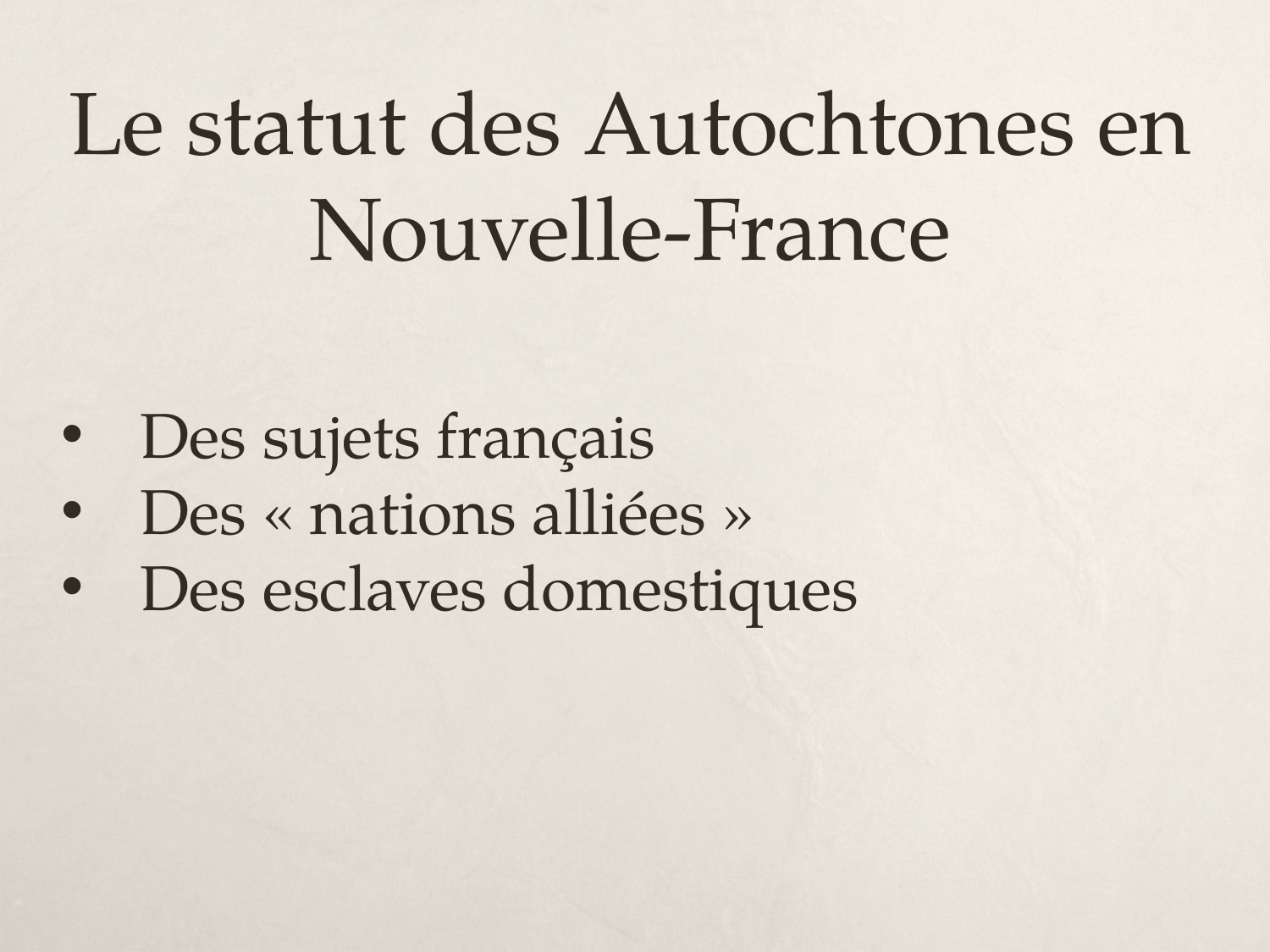

# Le statut des Autochtones en Nouvelle-France
Des sujets français
Des « nations alliées »
Des esclaves domestiques